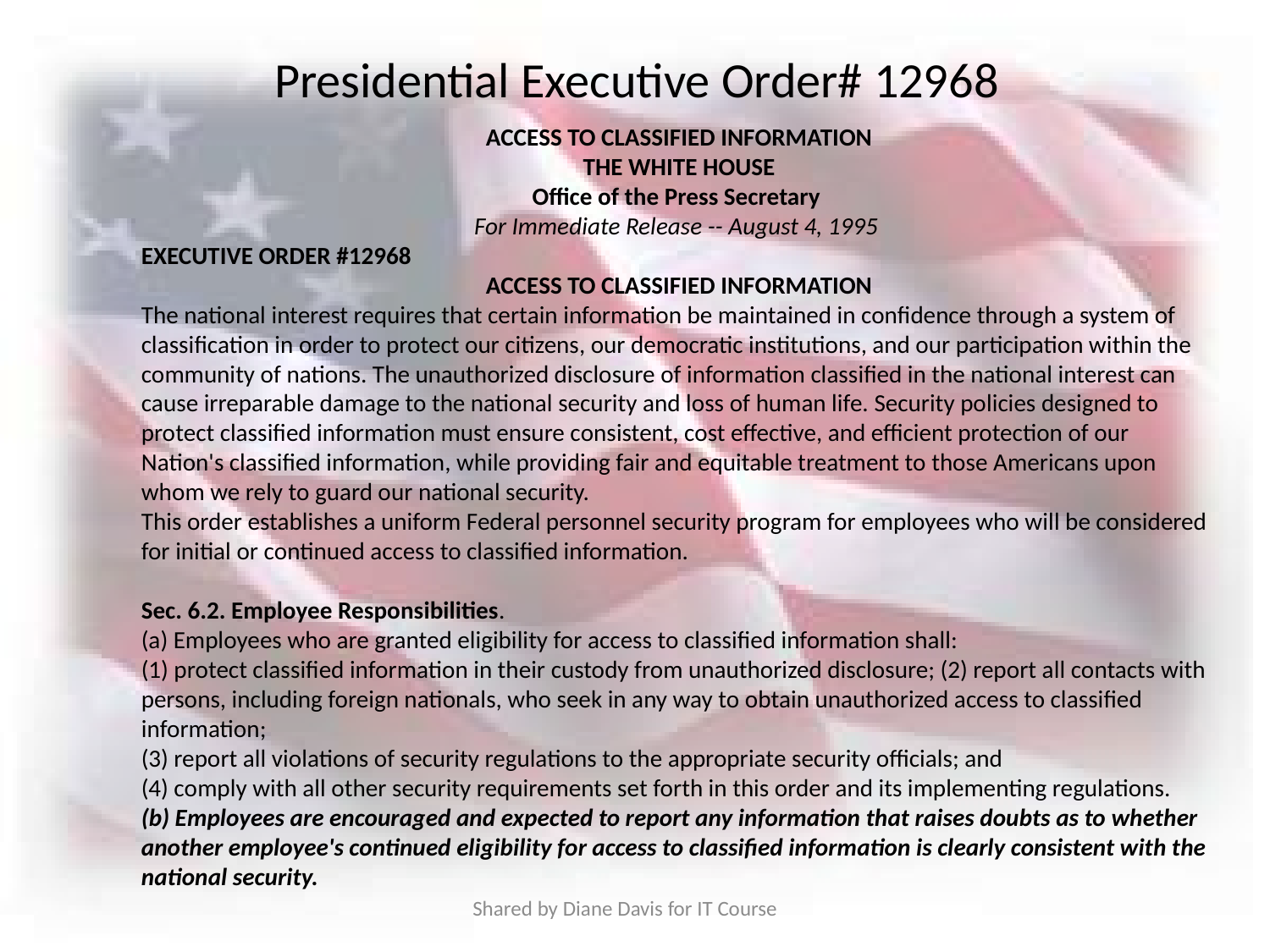

Presidential Executive Order# 12968
ACCESS TO CLASSIFIED INFORMATION
THE WHITE HOUSE
Office of the Press Secretary
For Immediate Release -- August 4, 1995
EXECUTIVE ORDER #12968
ACCESS TO CLASSIFIED INFORMATION
The national interest requires that certain information be maintained in confidence through a system of classification in order to protect our citizens, our democratic institutions, and our participation within the community of nations. The unauthorized disclosure of information classified in the national interest can cause irreparable damage to the national security and loss of human life. Security policies designed to protect classified information must ensure consistent, cost effective, and efficient protection of our Nation's classified information, while providing fair and equitable treatment to those Americans upon whom we rely to guard our national security.
This order establishes a uniform Federal personnel security program for employees who will be considered for initial or continued access to classified information.

Sec. 6.2. Employee Responsibilities.
(a) Employees who are granted eligibility for access to classified information shall:
(1) protect classified information in their custody from unauthorized disclosure; (2) report all contacts with persons, including foreign nationals, who seek in any way to obtain unauthorized access to classified information;
(3) report all violations of security regulations to the appropriate security officials; and
(4) comply with all other security requirements set forth in this order and its implementing regulations.
(b) Employees are encouraged and expected to report any information that raises doubts as to whether another employee's continued eligibility for access to classified information is clearly consistent with the national security.
Shared by Diane Davis for IT Course